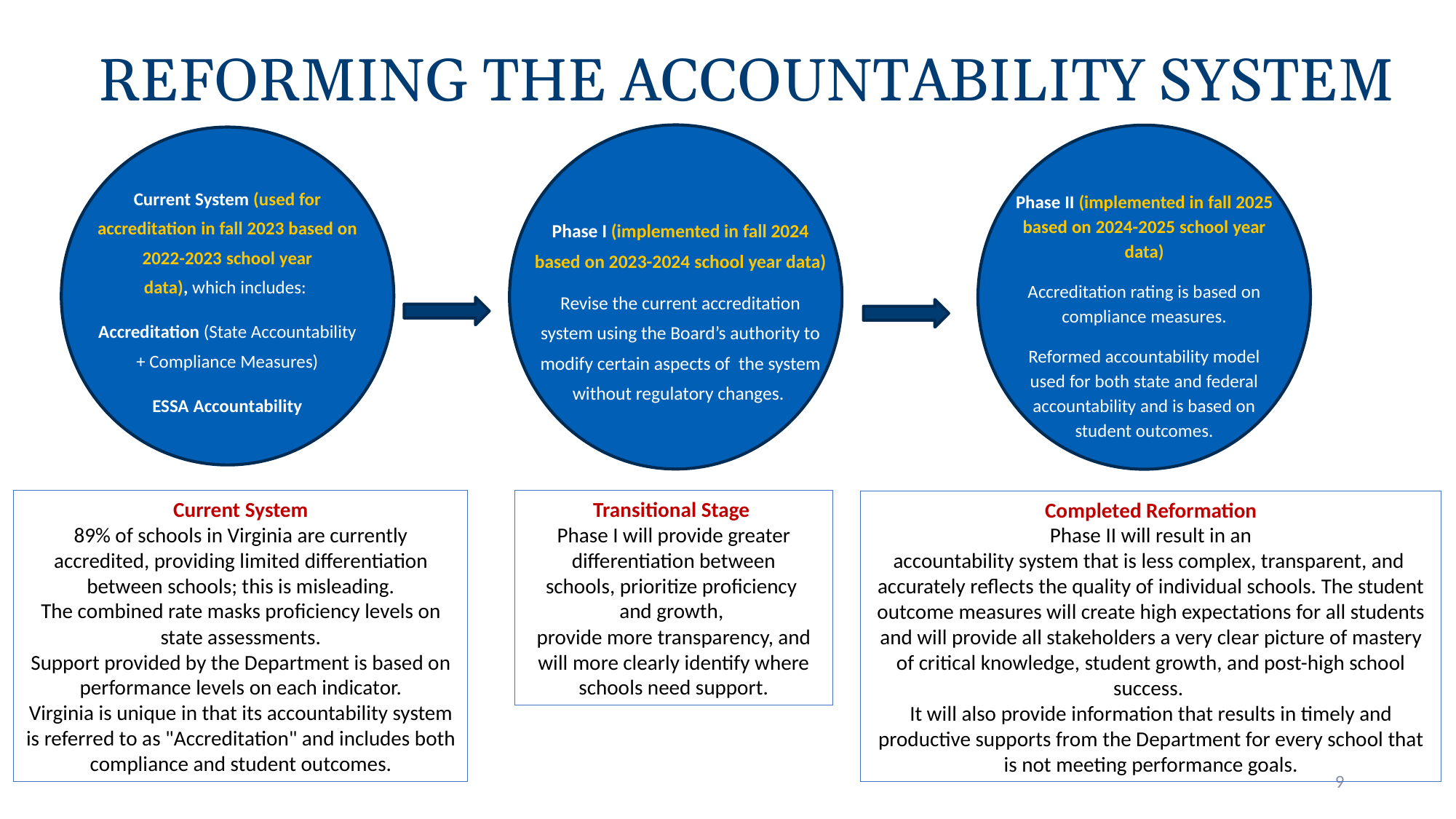

# Reforming the Accountability System

Current System (used for accreditation in fall 2023 based on 2022-2023 school year data), which includes:
Accreditation (State Accountability + Compliance Measures)
ESSA Accountability
Phase II (implemented in fall 2025 based on 2024-2025 school year data)
Accreditation rating is based on compliance measures.
Reformed accountability model used for both state and federal accountability and is based on student outcomes.

Phase I (implemented in fall 2024 based on 2023-2024 school year data)
Revise the current accreditation system using the Board’s authority to modify certain aspects of  the system without regulatory changes.

Current System
89% of schools in Virginia are currently accredited, providing limited differentiation between schools; this is misleading.
The combined rate masks proficiency levels on state assessments.
Support provided by the Department is based on performance levels on each indicator.
Virginia is unique in that its accountability system is referred to as "Accreditation" and includes both compliance and student outcomes.
Transitional Stage
Phase I will provide greater differentiation between schools, prioritize proficiency
and growth,
provide more transparency, and will more clearly identify where schools need support.
Completed Reformation
Phase II will result in an accountability system that is less complex, transparent, and
accurately reflects the quality of individual schools. The student outcome measures will create high expectations for all students and will provide all stakeholders a very clear picture of mastery of critical knowledge, student growth, and post-high school success.
It will also provide information that results in timely and productive supports from the Department for every school that is not meeting performance goals.
9